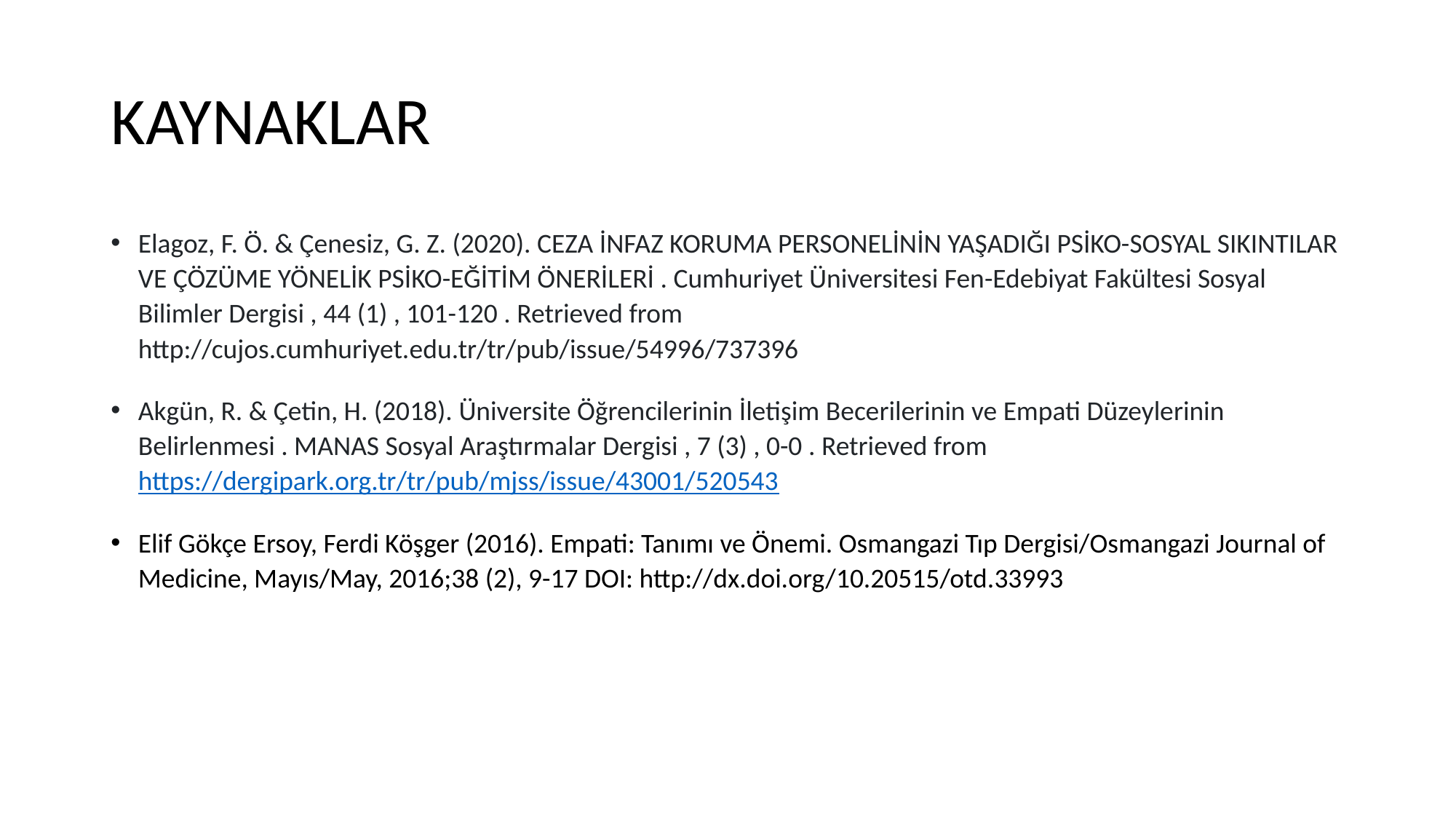

# KAYNAKLAR
Elagoz, F. Ö. & Çenesiz, G. Z. (2020). CEZA İNFAZ KORUMA PERSONELİNİN YAŞADIĞI PSİKO-SOSYAL SIKINTILAR VE ÇÖZÜME YÖNELİK PSİKO-EĞİTİM ÖNERİLERİ . Cumhuriyet Üniversitesi Fen-Edebiyat Fakültesi Sosyal Bilimler Dergisi , 44 (1) , 101-120 . Retrieved from http://cujos.cumhuriyet.edu.tr/tr/pub/issue/54996/737396
Akgün, R. & Çetin, H. (2018). Üniversite Öğrencilerinin İletişim Becerilerinin ve Empati Düzeylerinin Belirlenmesi . MANAS Sosyal Araştırmalar Dergisi , 7 (3) , 0-0 . Retrieved from https://dergipark.org.tr/tr/pub/mjss/issue/43001/520543
Elif Gökçe Ersoy, Ferdi Köşger (2016). Empati: Tanımı ve Önemi. Osmangazi Tıp Dergisi/Osmangazi Journal of Medicine, Mayıs/May, 2016;38 (2), 9-17 DOI: http://dx.doi.org/10.20515/otd.33993